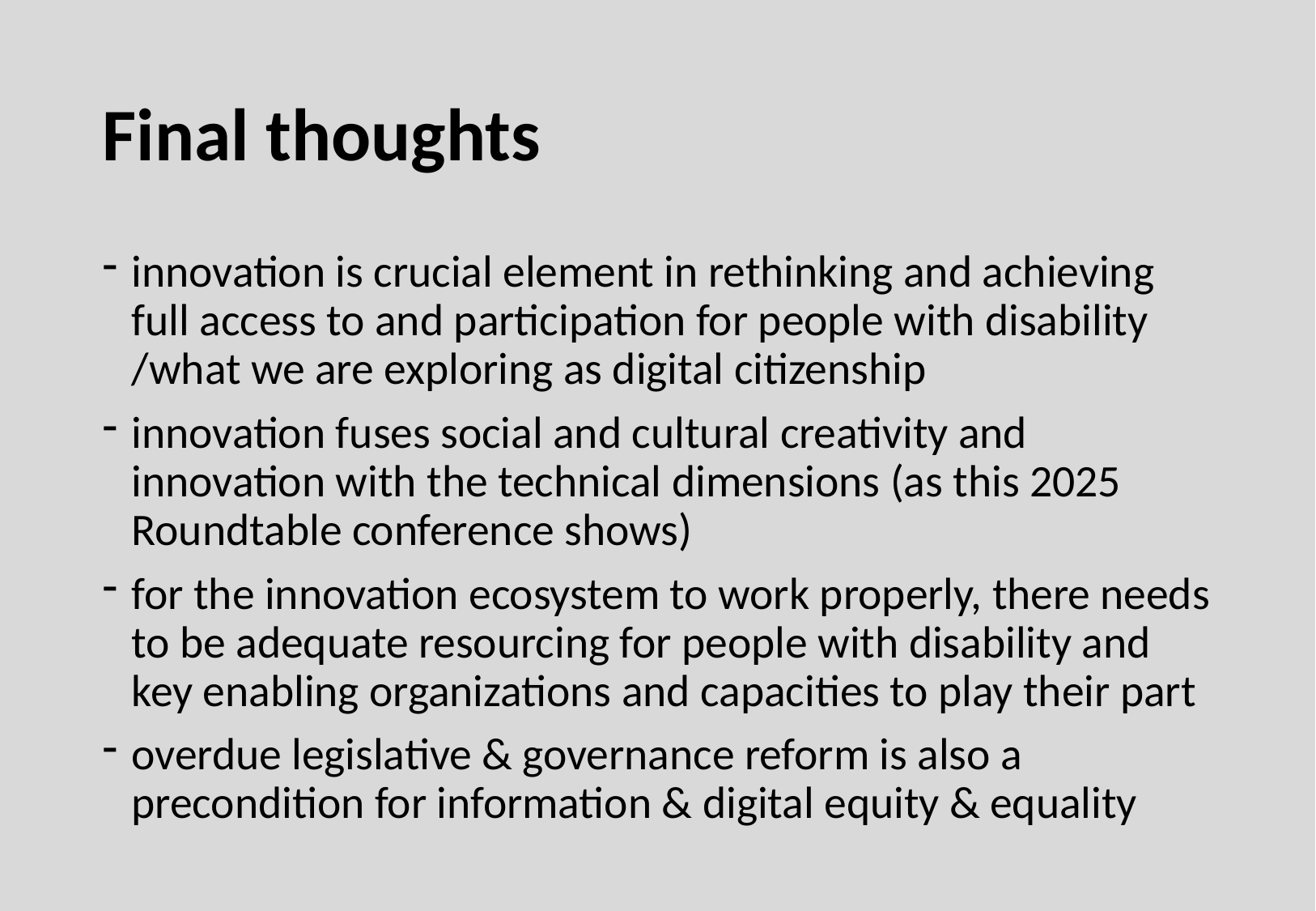

# Final thoughts
innovation is crucial element in rethinking and achieving full access to and participation for people with disability /what we are exploring as digital citizenship
innovation fuses social and cultural creativity and innovation with the technical dimensions (as this 2025 Roundtable conference shows)
for the innovation ecosystem to work properly, there needs to be adequate resourcing for people with disability and key enabling organizations and capacities to play their part
overdue legislative & governance reform is also a precondition for information & digital equity & equality